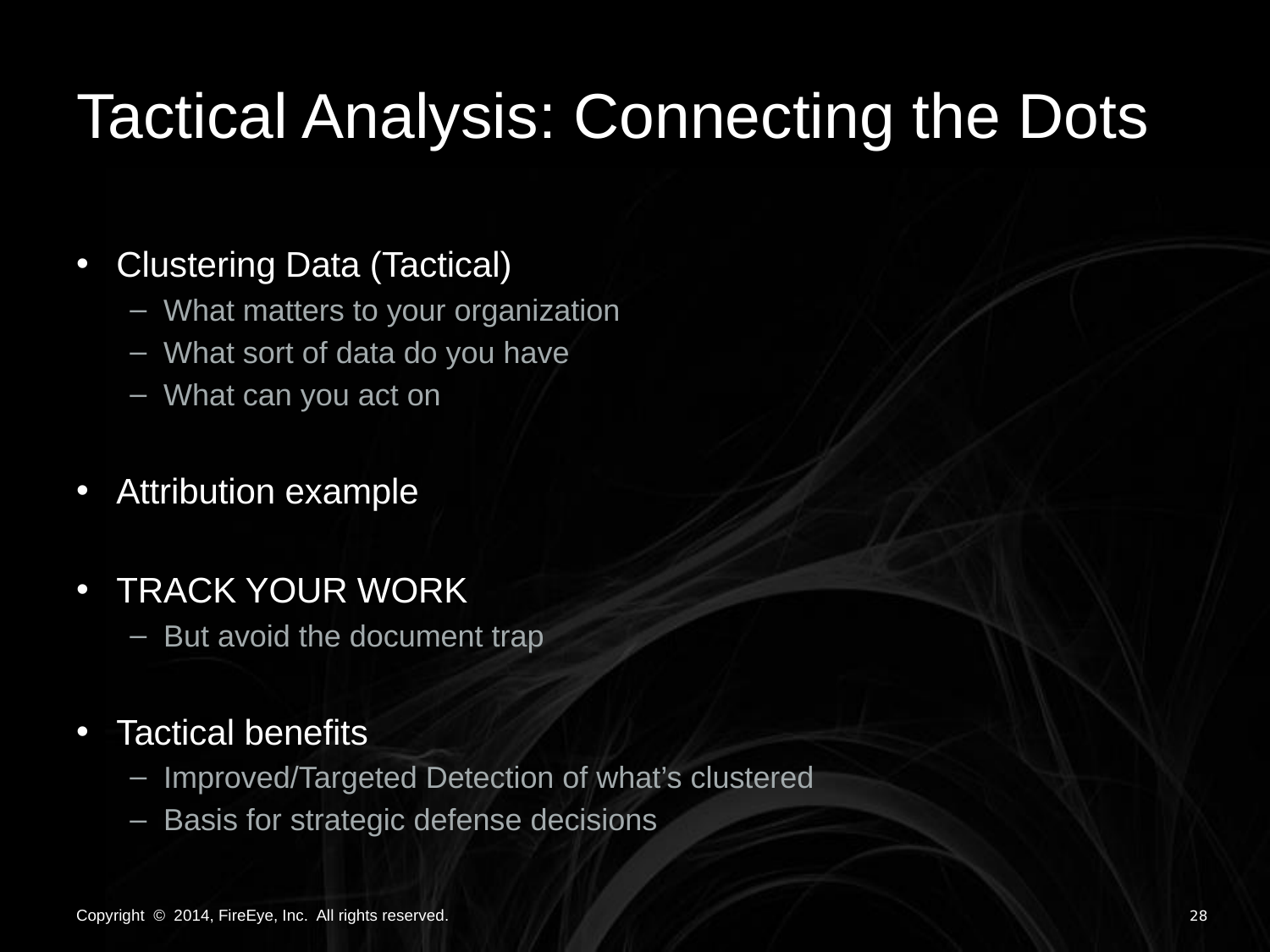

# Tactical Analysis: Connecting the Dots

Clustering Data (Tactical)
What matters to your organization
What sort of data do you have
What can you act on

Attribution example

TRACK YOUR WORK
But avoid the document trap

Tactical benefits
Improved/Targeted Detection of what’s clustered
Basis for strategic defense decisions